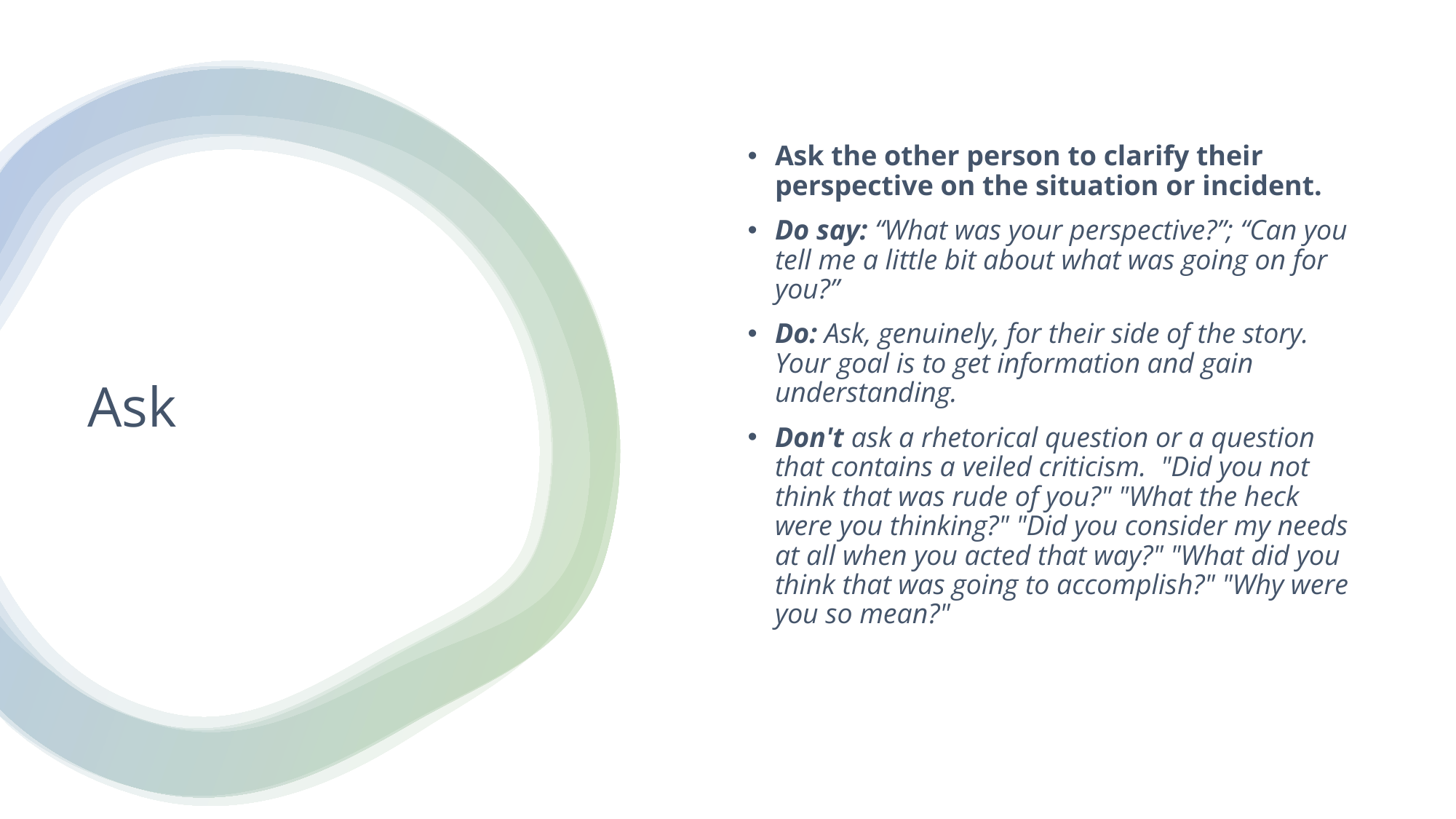

Ask the other person to clarify their perspective on the situation or incident.
Do say: “What was your perspective?”; “Can you tell me a little bit about what was going on for you?”
Do: Ask, genuinely, for their side of the story. Your goal is to get information and gain understanding.
Don't ask a rhetorical question or a question that contains a veiled criticism.  "Did you not think that was rude of you?" "What the heck were you thinking?" "Did you consider my needs at all when you acted that way?" "What did you think that was going to accomplish?" "Why were you so mean?"

# Ask